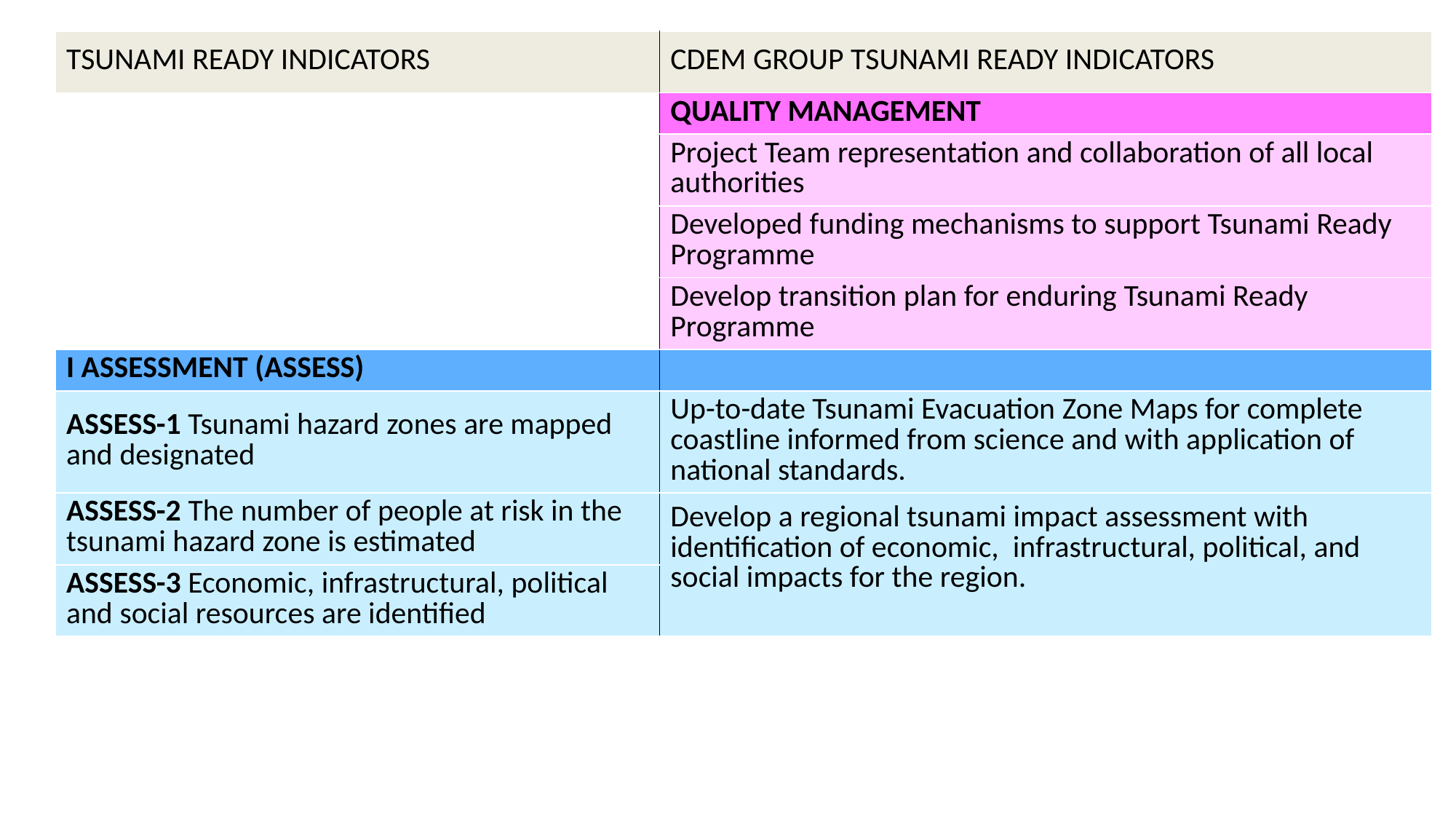

| TSUNAMI READY INDICATORS | CDEM GROUP TSUNAMI READY INDICATORS |
| --- | --- |
|  | QUALITY MANAGEMENT |
|  | Project Team representation and collaboration of all local authorities |
|  | Developed funding mechanisms to support Tsunami Ready Programme |
|  | Develop transition plan for enduring Tsunami Ready Programme |
| I ASSESSMENT (ASSESS) |  |
| ASSESS-1 Tsunami hazard zones are mapped and designated | Up-to-date Tsunami Evacuation Zone Maps for complete coastline informed from science and with application of national standards. |
| ASSESS-2 The number of people at risk in the tsunami hazard zone is estimated | Develop a regional tsunami impact assessment with identification of economic, infrastructural, political, and social impacts for the region. |
| ASSESS-3 Economic, infrastructural, political and social resources are identified | Develop a regional tsunami impact assessment with identification of economic, infrastructural, political, and social impacts for the Bay of Plenty. |